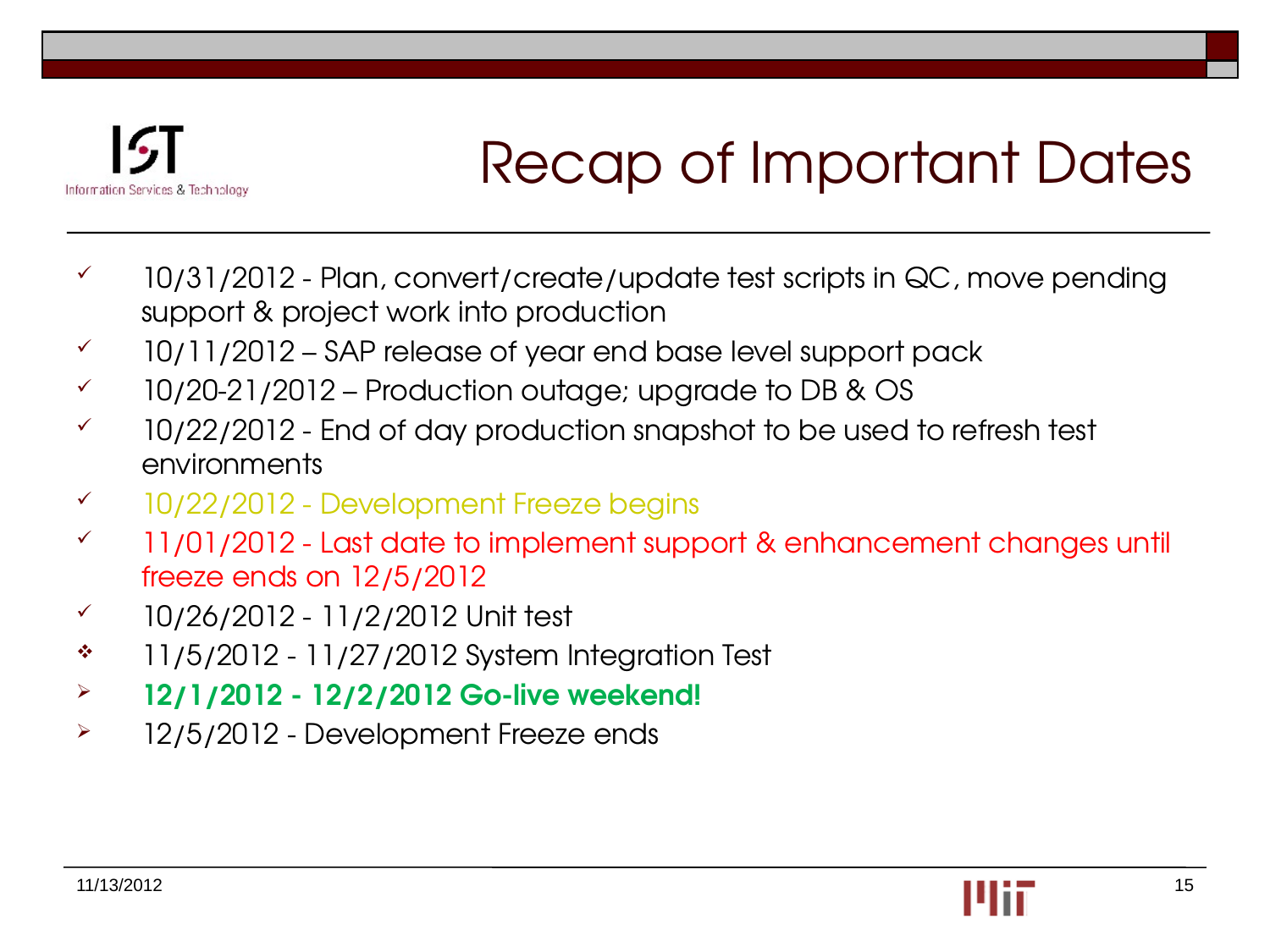

# Recap of Important Dates
10/31/2012 - Plan, convert/create/update test scripts in QC, move pending support & project work into production
10/11/2012 – SAP release of year end base level support pack
10/20-21/2012 – Production outage; upgrade to DB & OS
10/22/2012 - End of day production snapshot to be used to refresh test environments
10/22/2012 - Development Freeze begins
11/01/2012 - Last date to implement support & enhancement changes until freeze ends on 12/5/2012
10/26/2012 - 11/2/2012 Unit test
11/5/2012 - 11/27/2012 System Integration Test
12/1/2012 - 12/2/2012 Go-live weekend!
12/5/2012 - Development Freeze ends
11/13/2012
15